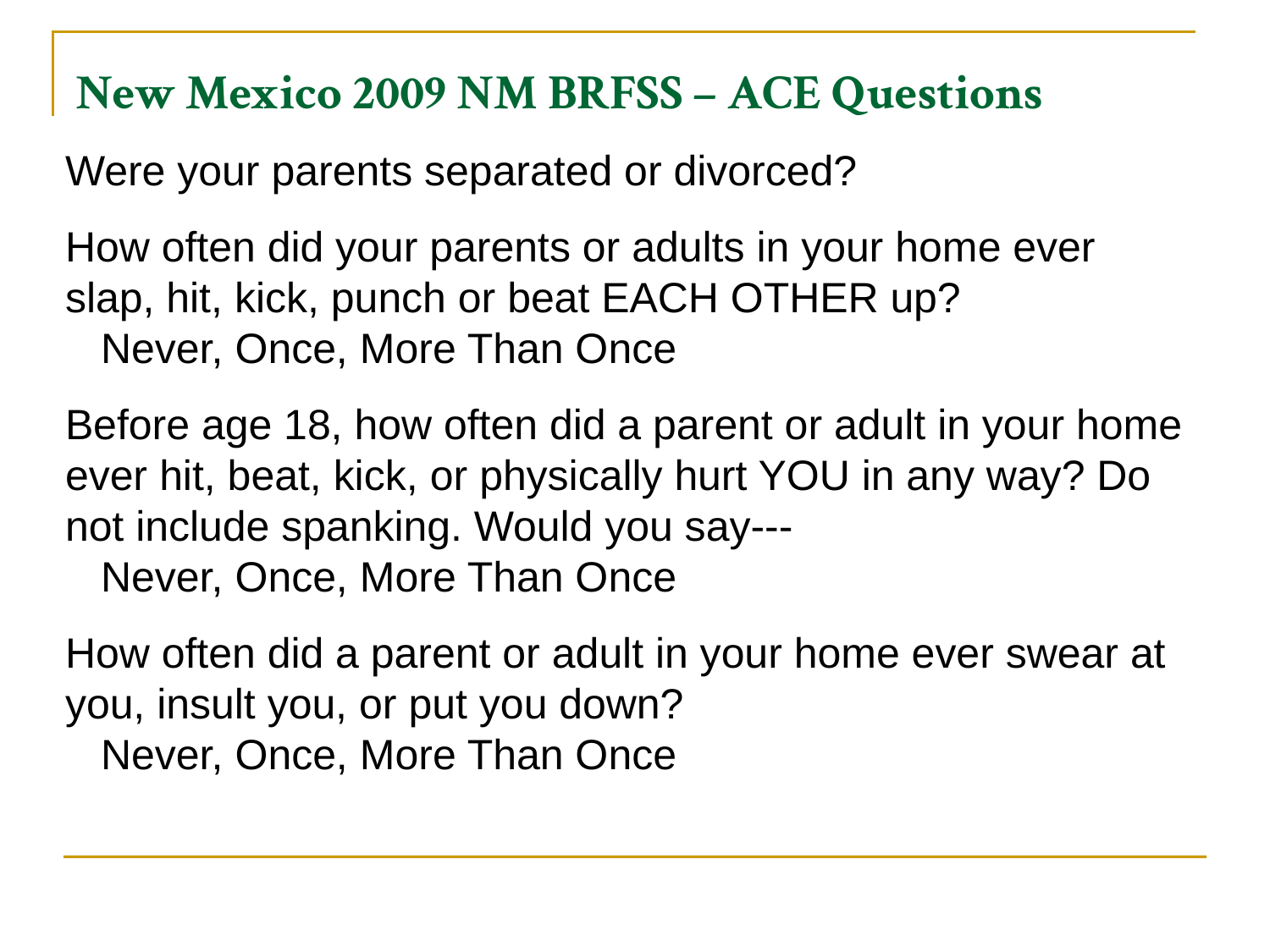

New Mexico 2009 NM BRFSS – ACE Questions
Were your parents separated or divorced?

How often did your parents or adults in your home ever slap, hit, kick, punch or beat EACH OTHER up?
   Never, Once, More Than Once

Before age 18, how often did a parent or adult in your home ever hit, beat, kick, or physically hurt YOU in any way? Do not include spanking. Would you say---
   Never, Once, More Than Once

How often did a parent or adult in your home ever swear at you, insult you, or put you down?
   Never, Once, More Than Once